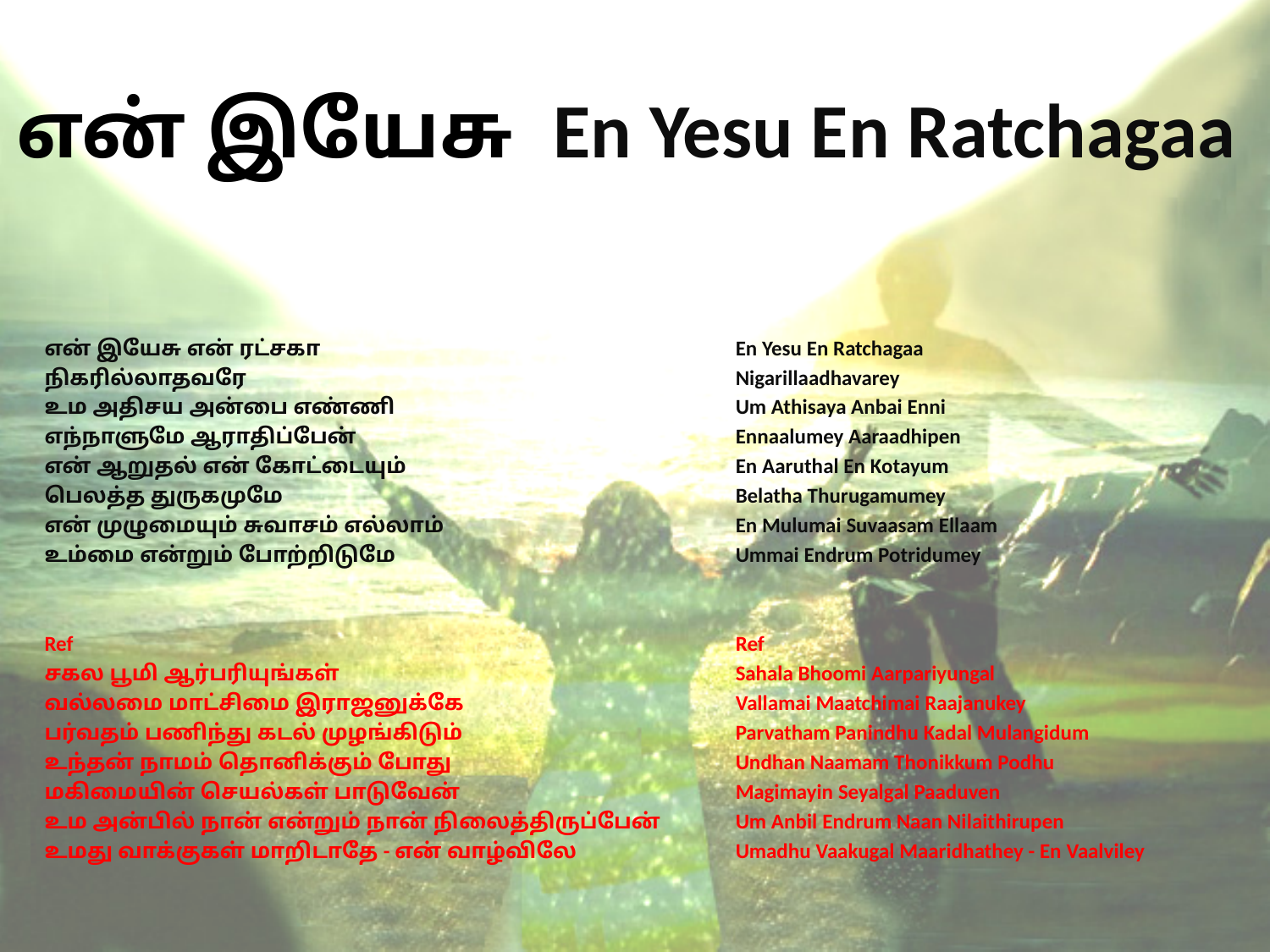

# என் இயேசு  En Yesu En Ratchagaa
என் இயேசு என் ரட்சகா
நிகரில்லாதவரே
உம அதிசய அன்பை எண்ணி
எந்நாளுமே ஆராதிப்பேன்
என் ஆறுதல் என் கோட்டையும்
பெலத்த துருகமுமே
என் முழுமையும் சுவாசம் எல்லாம்
உம்மை என்றும் போற்றிடுமே

Ref
சகல பூமி ஆர்பரியுங்கள்
வல்லமை மாட்சிமை இராஜனுக்கே
பர்வதம் பணிந்து கடல் முழங்கிடும்
உந்தன் நாமம் தொனிக்கும் போது
மகிமையின் செயல்கள் பாடுவேன்
உம அன்பில் நான் என்றும் நான் நிலைத்திருப்பேன்
உமது வாக்குகள் மாறிடாதே - என் வாழ்விலே

En Yesu En Ratchagaa
Nigarillaadhavarey
Um Athisaya Anbai Enni
Ennaalumey Aaraadhipen
En Aaruthal En Kotayum
Belatha Thurugamumey
En Mulumai Suvaasam Ellaam
Ummai Endrum Potridumey

Ref
Sahala Bhoomi Aarpariyungal
Vallamai Maatchimai Raajanukey
Parvatham Panindhu Kadal Mulangidum
Undhan Naamam Thonikkum Podhu
Magimayin Seyalgal Paaduven
Um Anbil Endrum Naan Nilaithirupen
Umadhu Vaakugal Maaridhathey - En Vaalviley